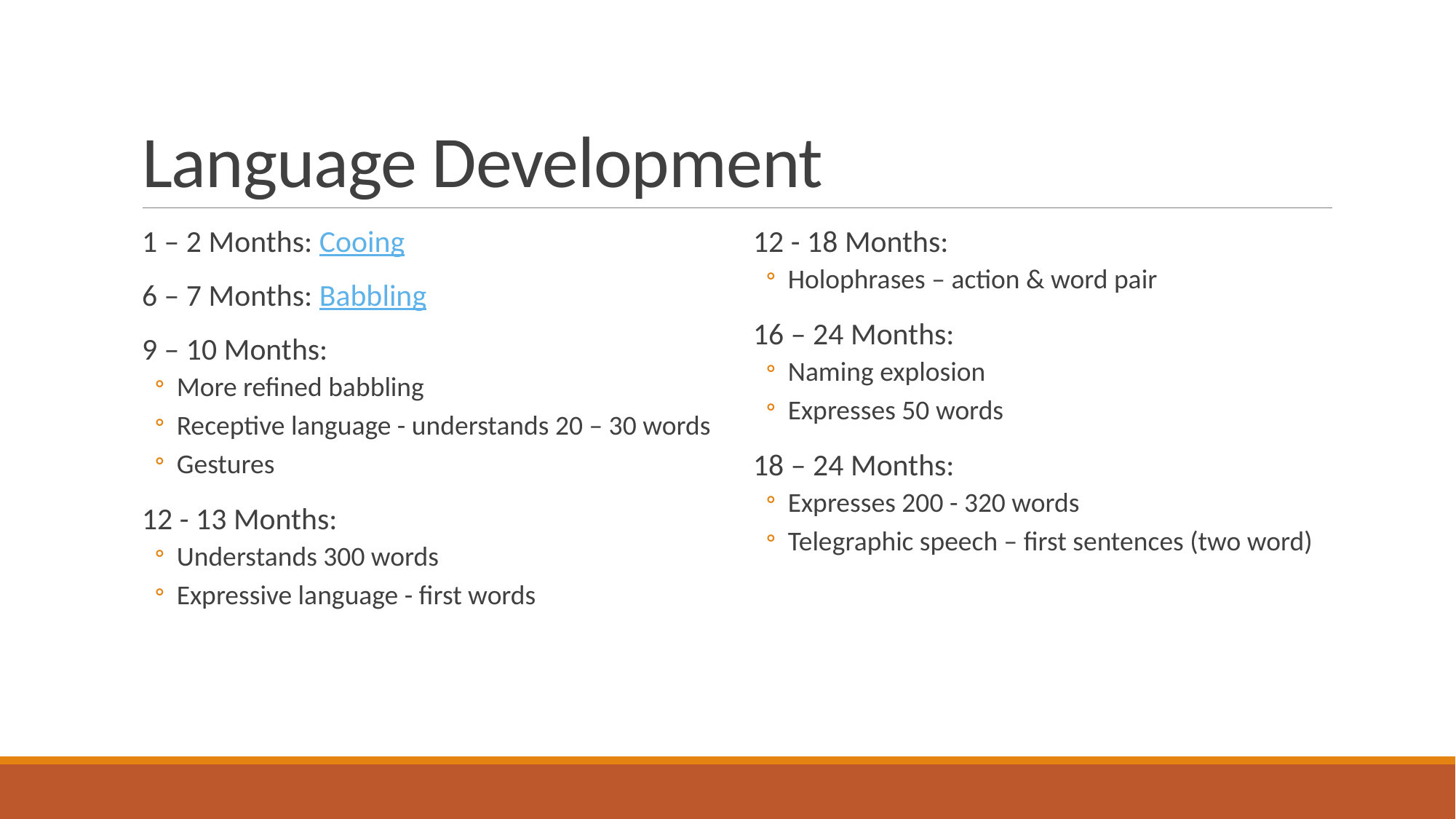

# Language Development
1 – 2 Months: Cooing
6 – 7 Months: Babbling
9 – 10 Months:
More refined babbling
Receptive language - understands 20 – 30 words
Gestures
12 - 13 Months:
Understands 300 words
Expressive language - first words

12 - 18 Months:
Holophrases – action & word pair
16 – 24 Months:
Naming explosion
Expresses 50 words
18 – 24 Months:
Expresses 200 - 320 words
Telegraphic speech – first sentences (two word)